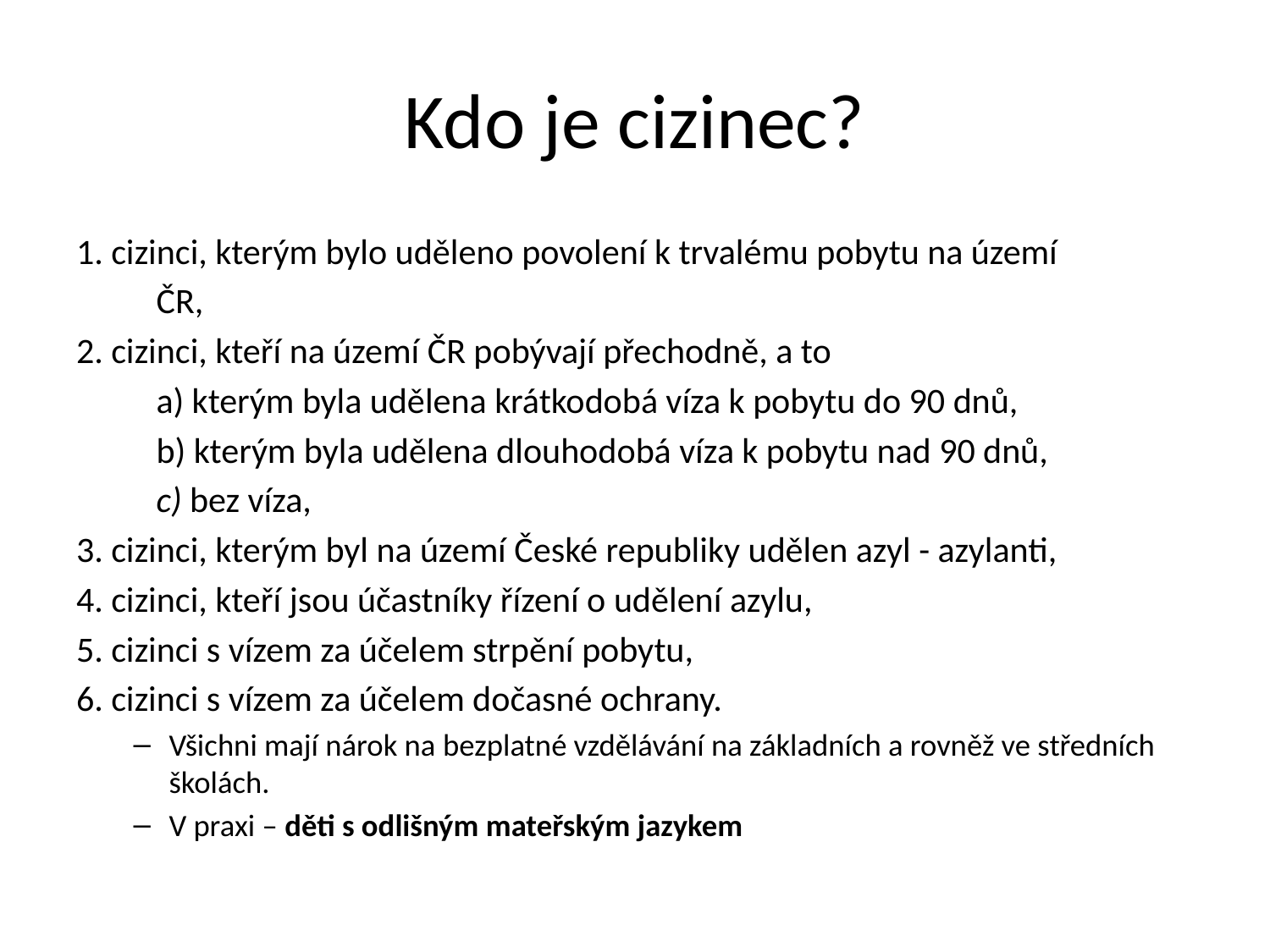

# Kdo je cizinec?
1. cizinci, kterým bylo uděleno povolení k trvalému pobytu na území
	ČR,
2. cizinci, kteří na území ČR pobývají přechodně, a to
	a) kterým byla udělena krátkodobá víza k pobytu do 90 dnů,
	b) kterým byla udělena dlouhodobá víza k pobytu nad 90 dnů,
	c) bez víza,
3. cizinci, kterým byl na území České republiky udělen azyl - azylanti,
4. cizinci, kteří jsou účastníky řízení o udělení azylu,
5. cizinci s vízem za účelem strpění pobytu,
6. cizinci s vízem za účelem dočasné ochrany.
Všichni mají nárok na bezplatné vzdělávání na základních a rovněž ve středních školách.
V praxi – děti s odlišným mateřským jazykem